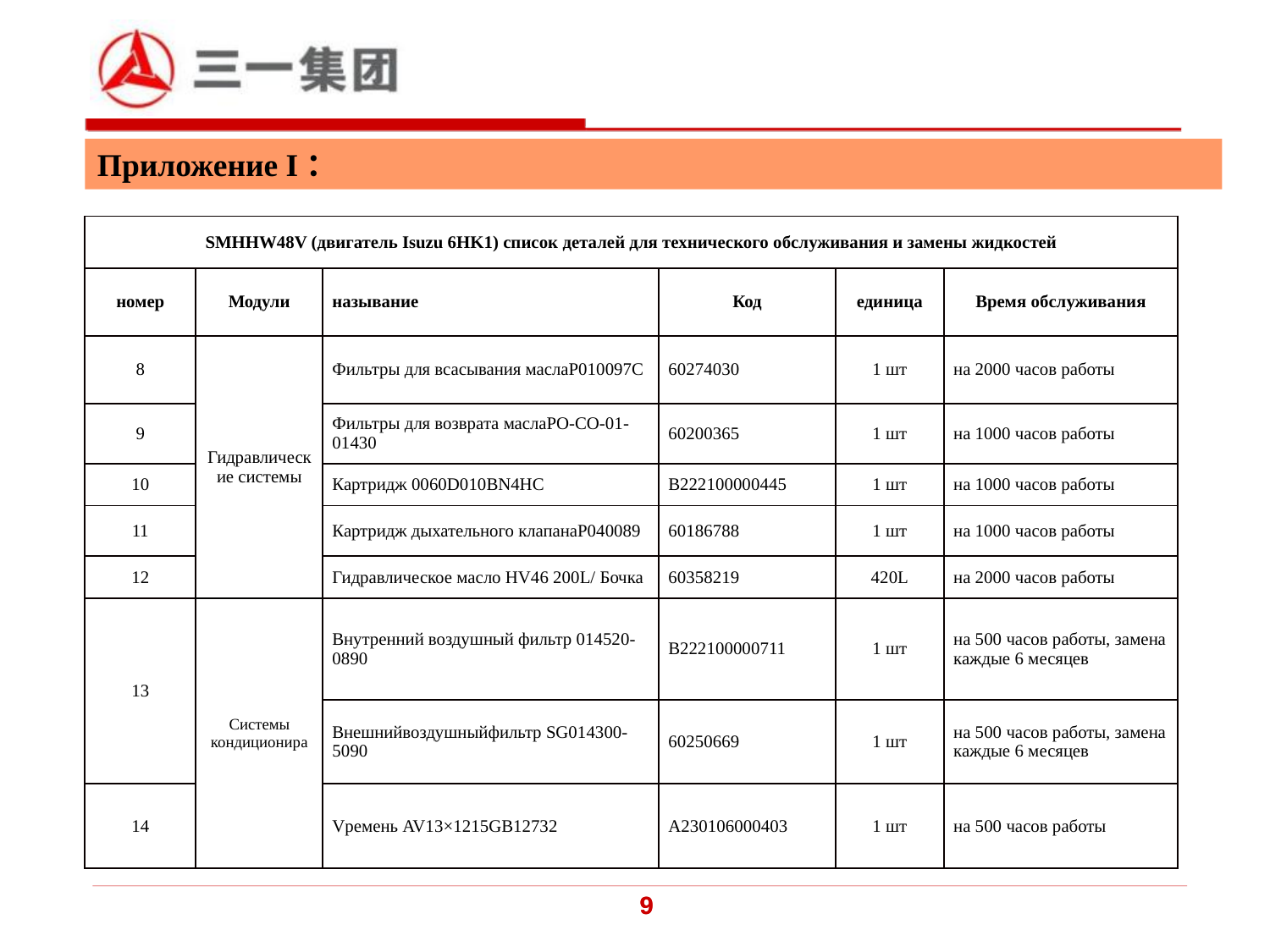

Приложение I：
| SMHHW48V (двигатель Isuzu 6HK1) список деталей для технического обслуживания и замены жидкостей |  |  |  |  |  |
| --- | --- | --- | --- | --- | --- |
| номер | Модули | называние | Код | единица | Время обслуживания |
| 8 | Гидравлические системы | Фильтры для всасывания маслаP010097C | 60274030 | 1 шт | на 2000 часов работы |
| 9 |  | Фильтры для возврата маслаPO-CO-01-01430 | 60200365 | 1 шт | на 1000 часов работы |
| 10 |  | Картридж 0060D010BN4HC | B222100000445 | 1 шт | на 1000 часов работы |
| 11 |  | Картридж дыхательного клапанаP040089 | 60186788 | 1 шт | на 1000 часов работы |
| 12 |  | Гидравлическое масло HV46 200L/ Бочка | 60358219 | 420L | на 2000 часов работы |
| 13 | Системы кондиционира | Внутренний воздушный фильтр 014520-0890 | B222100000711 | 1 шт | на 500 часов работы, замена каждые 6 месяцев |
|  |  | Внешнийвоздушныйфильтр SG014300-5090 | 60250669 | 1 шт | на 500 часов работы, замена каждые 6 месяцев |
| 14 |  | Vремень AV13×1215GB12732 | A230106000403 | 1 шт | на 500 часов работы |